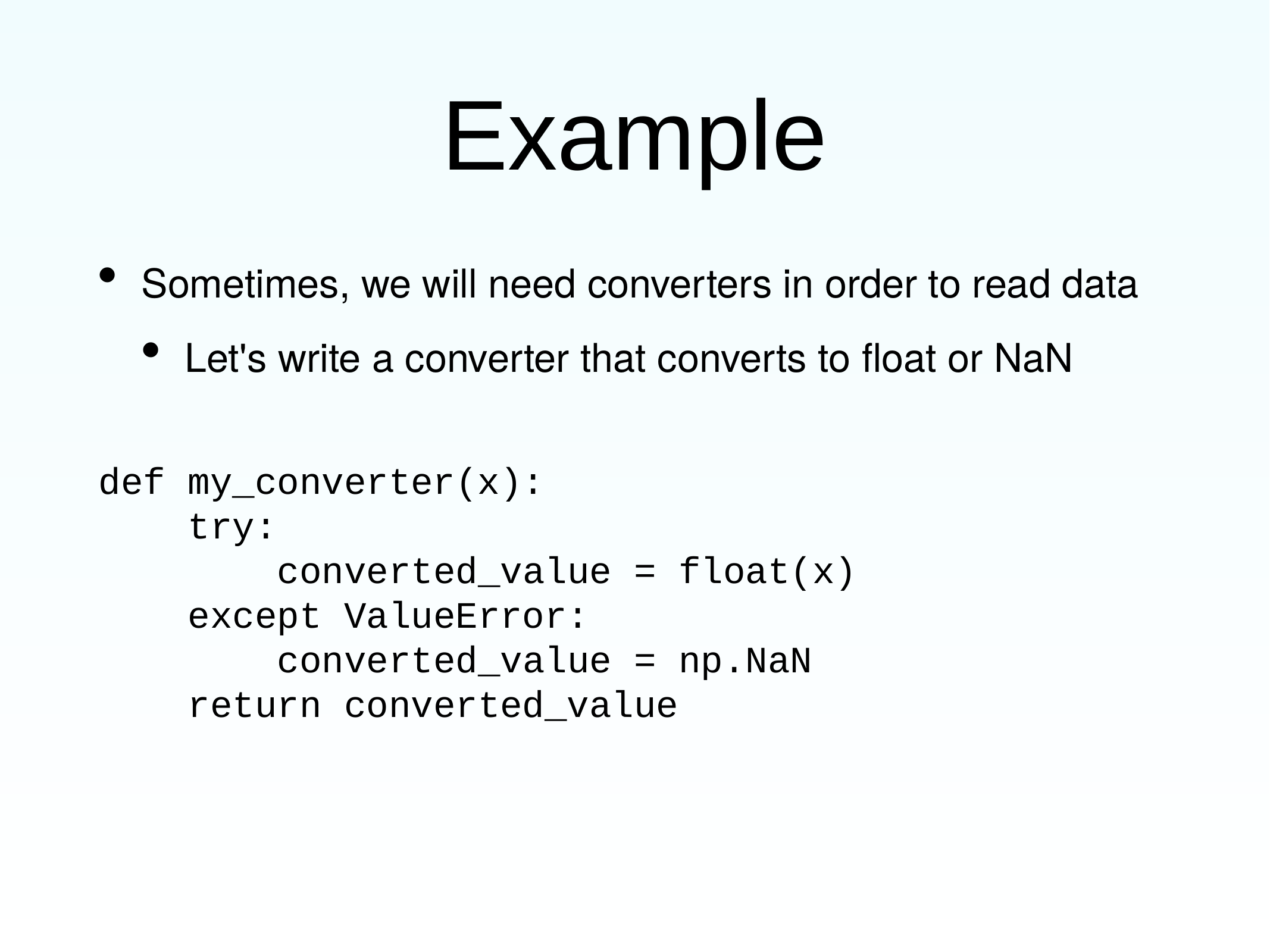

# Example
Sometimes, we will need converters in order to read data
Let's write a converter that converts to float or NaN
def my_converter(x):
    try:
        converted_value = float(x)
    except ValueError:
        converted_value = np.NaN
    return converted_value